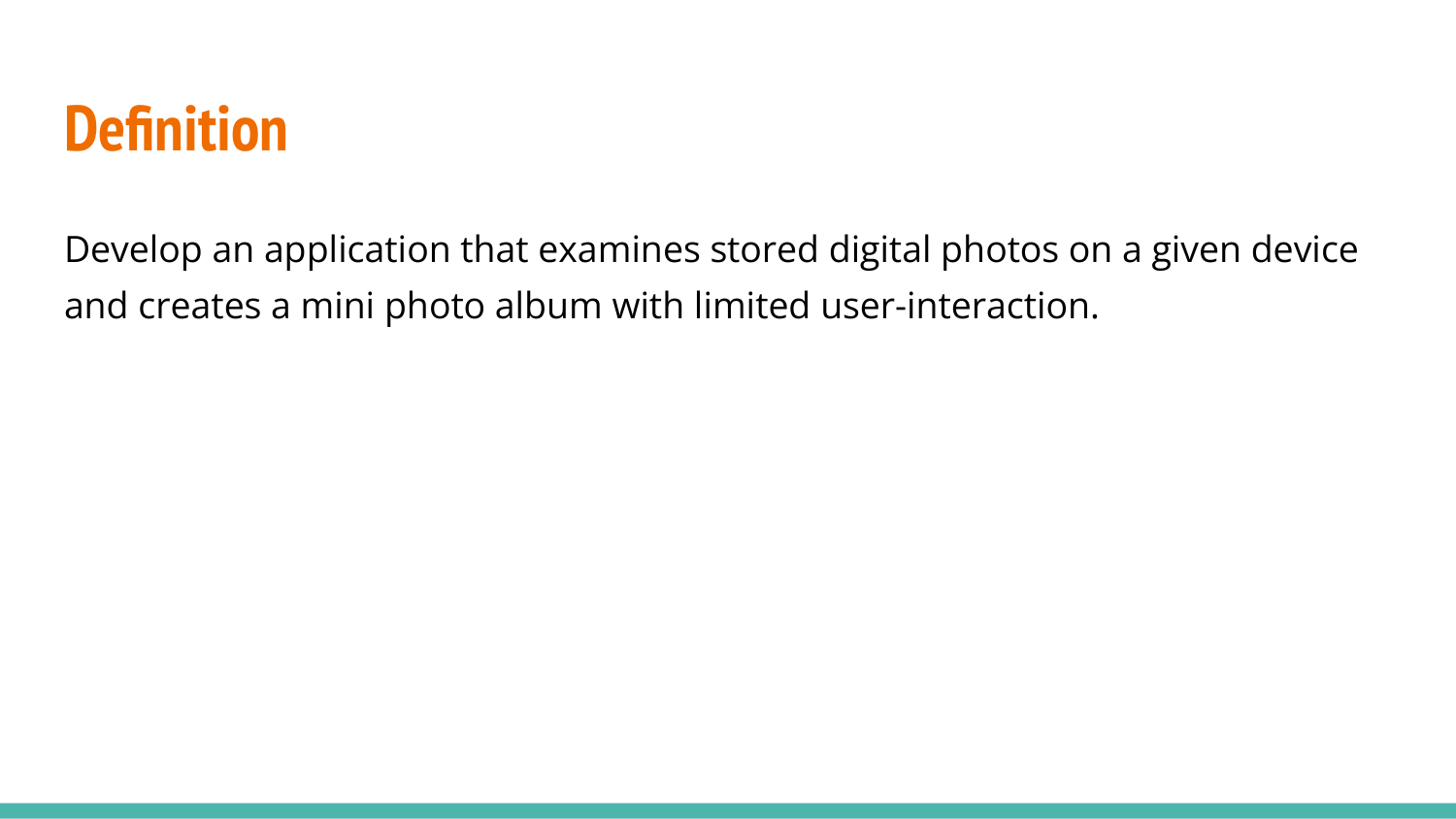

# Definition
Develop an application that examines stored digital photos on a given device and creates a mini photo album with limited user-interaction.